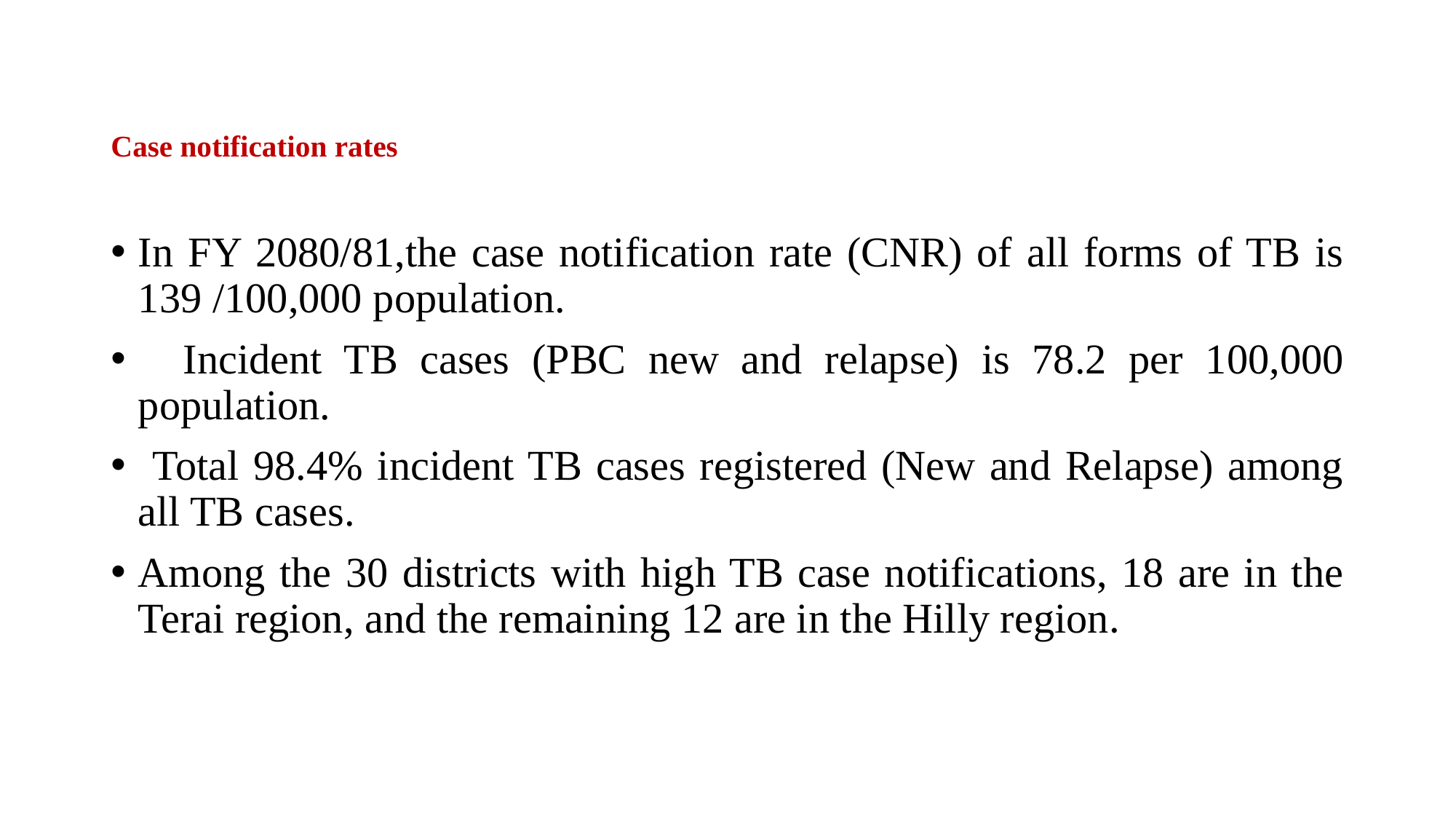

# Case notification rates
In FY 2080/81,the case notification rate (CNR) of all forms of TB is 139 /100,000 population.
  Incident TB cases (PBC new and relapse) is 78.2 per 100,000 population.
 Total 98.4% incident TB cases registered (New and Relapse) among all TB cases.
Among the 30 districts with high TB case notifications, 18 are in the Terai region, and the remaining 12 are in the Hilly region.